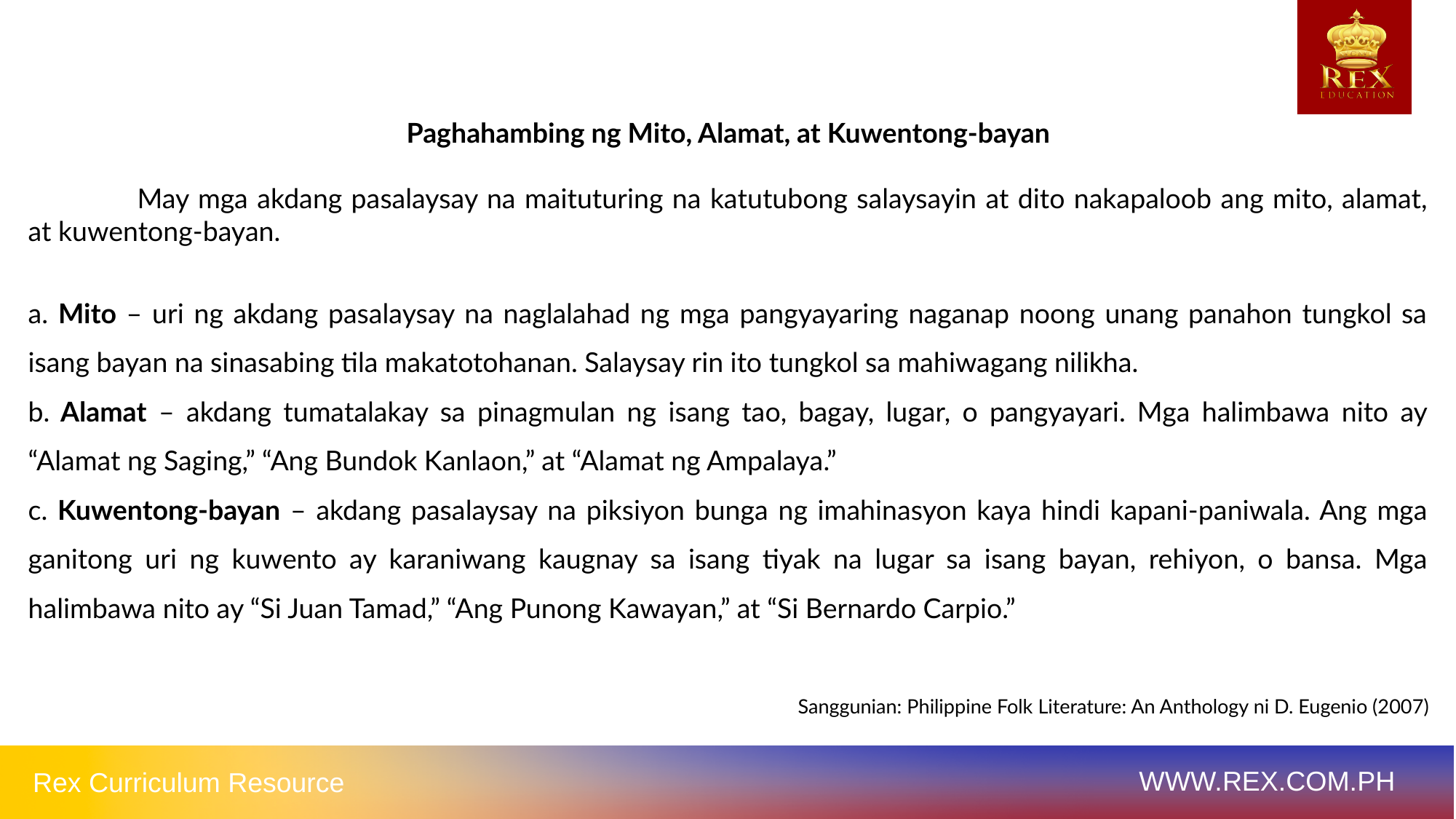

Paghahambing ng Mito, Alamat, at Kuwentong-bayan

	May mga akdang pasalaysay na maituturing na katutubong salaysayin at dito nakapaloob ang mito, alamat, at kuwentong-bayan.

a. Mito – uri ng akdang pasalaysay na naglalahad ng mga pangyayaring naganap noong unang panahon tungkol sa isang bayan na sinasabing tila makatotohanan. Salaysay rin ito tungkol sa mahiwagang nilikha.
b. Alamat – akdang tumatalakay sa pinagmulan ng isang tao, bagay, lugar, o pangyayari. Mga halimbawa nito ay “Alamat ng Saging,” “Ang Bundok Kanlaon,” at “Alamat ng Ampalaya.”
c. Kuwentong-bayan – akdang pasalaysay na piksiyon bunga ng imahinasyon kaya hindi kapani-paniwala. Ang mga ganitong uri ng kuwento ay karaniwang kaugnay sa isang tiyak na lugar sa isang bayan, rehiyon, o bansa. Mga halimbawa nito ay “Si Juan Tamad,” “Ang Punong Kawayan,” at “Si Bernardo Carpio.”

Sanggunian: Philippine Folk Literature: An Anthology ni D. Eugenio (2007)